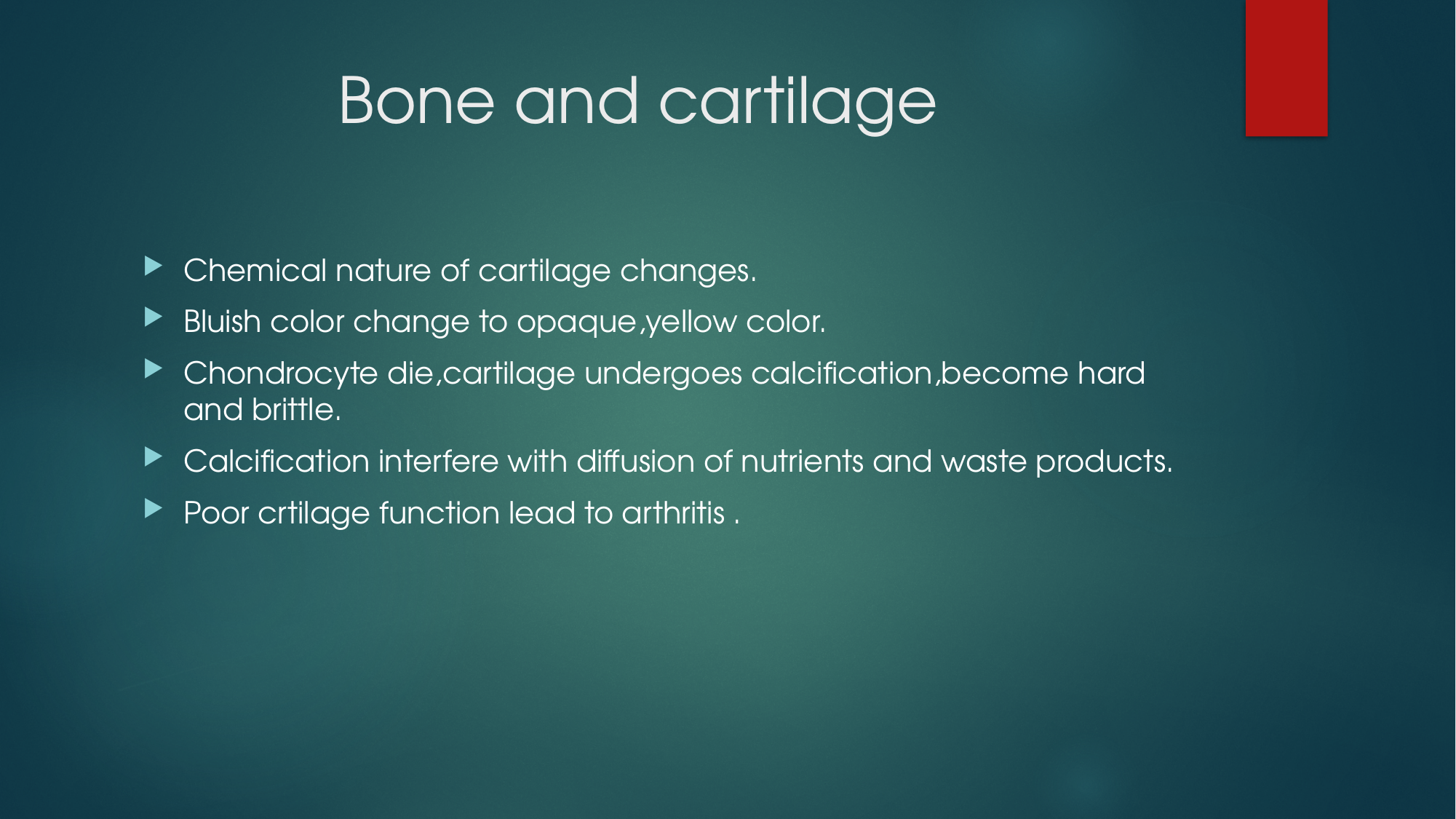

# Bone and cartilage
Chemical nature of cartilage changes.
Bluish color change to opaque,yellow color.
Chondrocyte die,cartilage undergoes calcification,become hard and brittle.
Calcification interfere with diffusion of nutrients and waste products.
Poor crtilage function lead to arthritis .